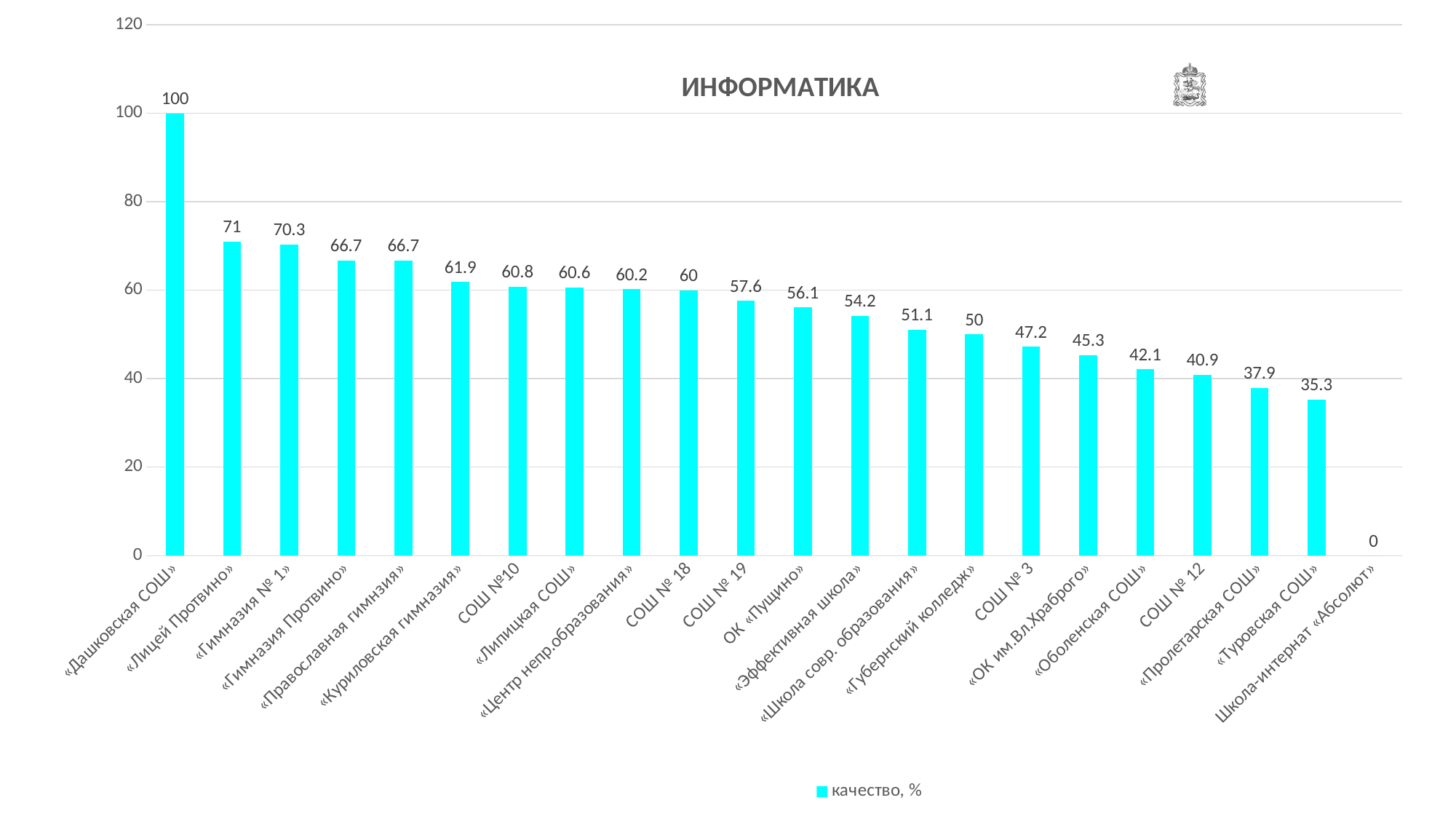

### Chart: ИНФОРМАТИКА

| Category | качество, % |
|---|---|
| «Дашковская СОШ» | 100.0 |
| «Лицей Протвино» | 71.0 |
| «Гимназия № 1» | 70.3 |
| «Гимназия Протвино» | 66.7 |
| «Православная гимнзия» | 66.7 |
| «Куриловская гимназия» | 61.9 |
| СОШ №10 | 60.8 |
| «Липицкая СОШ» | 60.6 |
| «Центр непр.образования» | 60.2 |
| СОШ № 18 | 60.0 |
| СОШ № 19 | 57.6 |
| ОК «Пущино» | 56.1 |
| «Эффективная школа» | 54.2 |
| «Школа совр. образования» | 51.1 |
| «Губернский колледж» | 50.0 |
| СОШ № 3 | 47.2 |
| «ОК им.Вл.Храброго» | 45.3 |
| «Оболенская СОШ» | 42.1 |
| СОШ № 12 | 40.9 |
| «Пролетарская СОШ» | 37.9 |
| «Туровская СОШ» | 35.3 |
| Школа-интернат «Абсолют» | 0.0 |